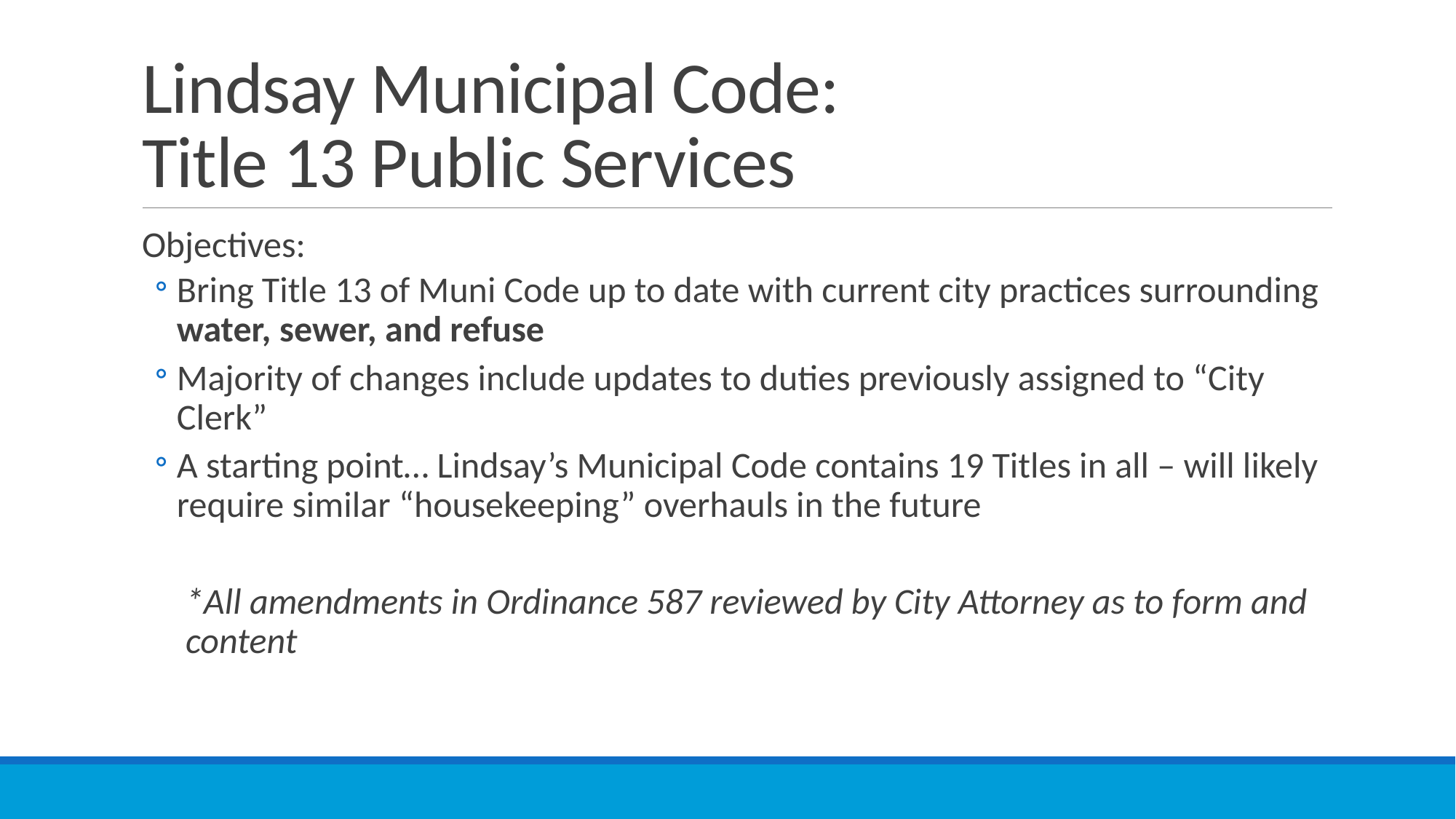

# Lindsay Municipal Code: Title 13 Public Services
Objectives:
Bring Title 13 of Muni Code up to date with current city practices surrounding water, sewer, and refuse
Majority of changes include updates to duties previously assigned to “City Clerk”
A starting point… Lindsay’s Municipal Code contains 19 Titles in all – will likely require similar “housekeeping” overhauls in the future

*All amendments in Ordinance 587 reviewed by City Attorney as to form and content